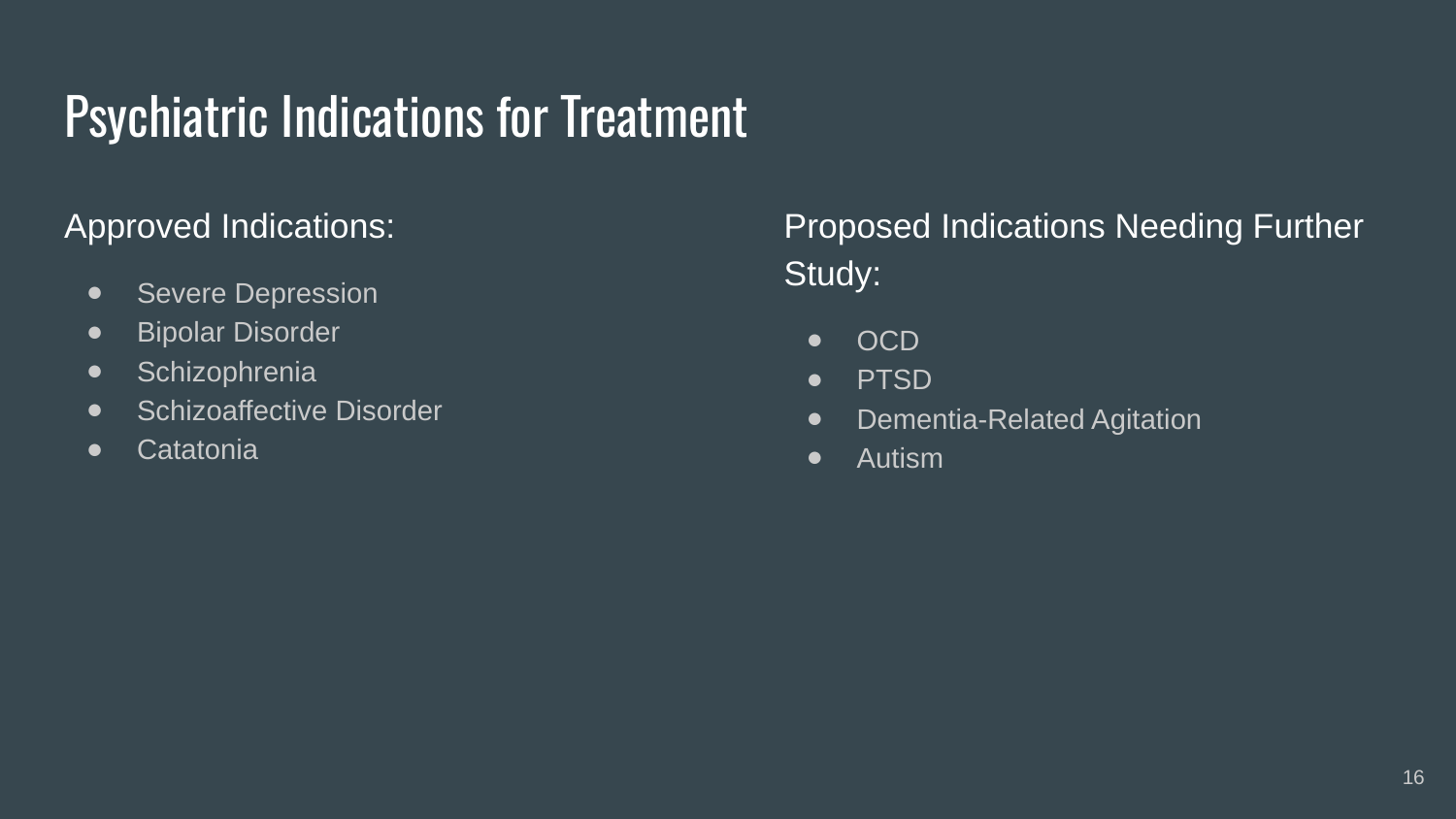

# Psychiatric Indications for Treatment
Approved Indications:
Severe Depression
Bipolar Disorder
Schizophrenia
Schizoaffective Disorder
Catatonia

Proposed Indications Needing Further Study:
OCD
PTSD
Dementia-Related Agitation
Autism
16